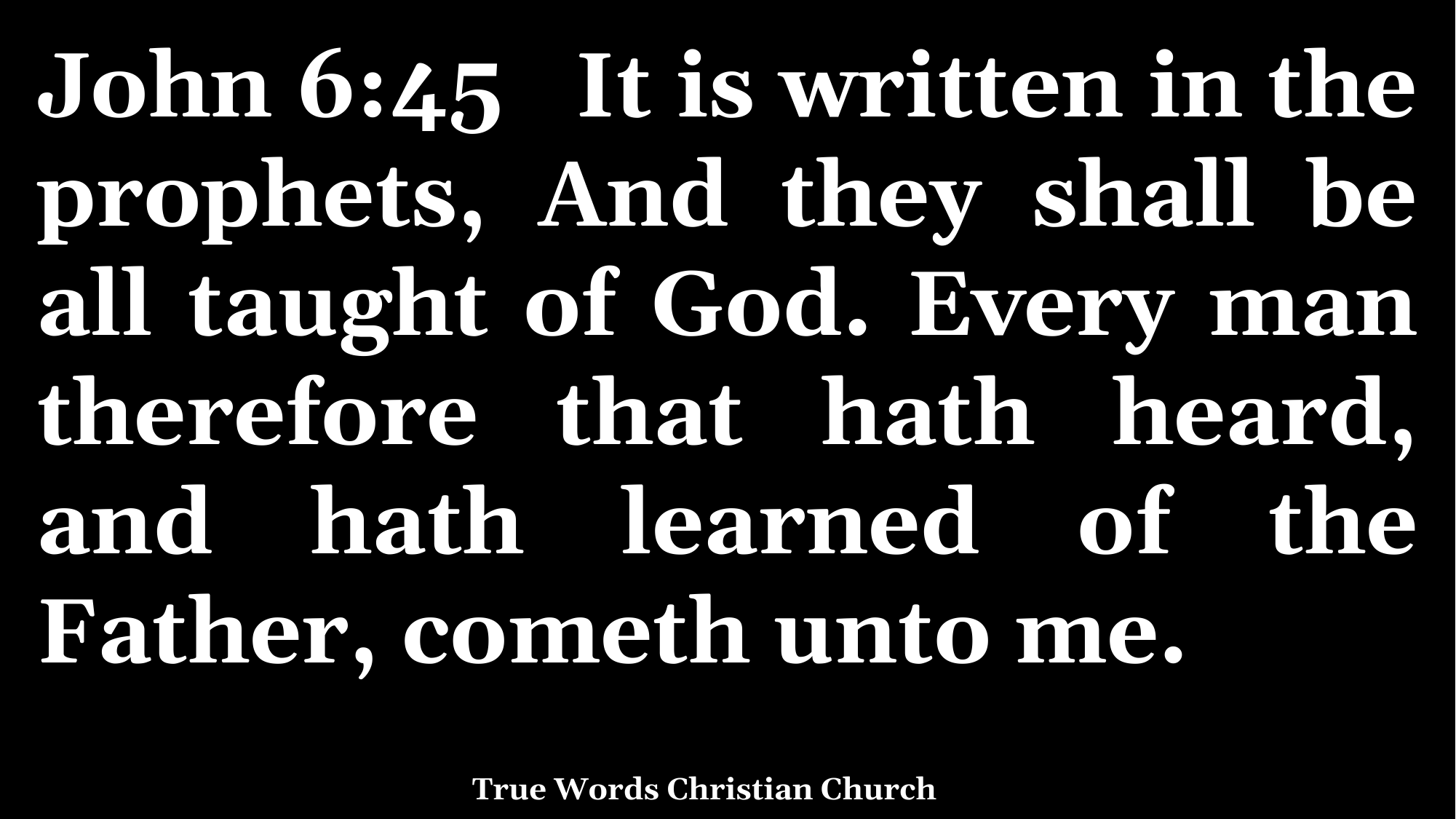

John 6:45   It is written in the prophets, And they shall be all taught of God. Every man therefore that hath heard, and hath learned of the Father, cometh unto me.
True Words Christian Church